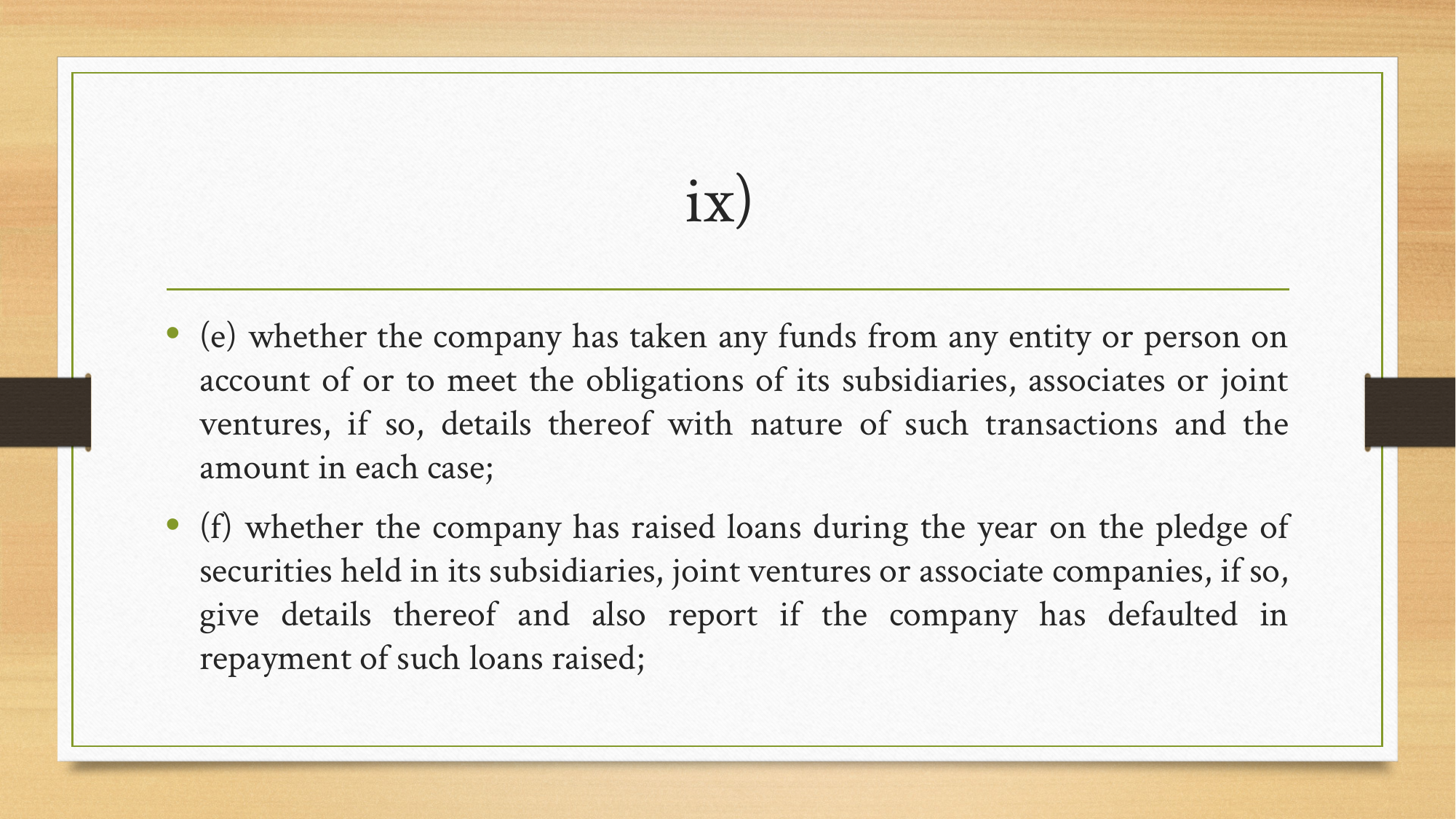

# ix)
(e) whether the company has taken any funds from any entity or person on account of or to meet the obligations of its subsidiaries, associates or joint ventures, if so, details thereof with nature of such transactions and the amount in each case;
(f) whether the company has raised loans during the year on the pledge of securities held in its subsidiaries, joint ventures or associate companies, if so, give details thereof and also report if the company has defaulted in repayment of such loans raised;